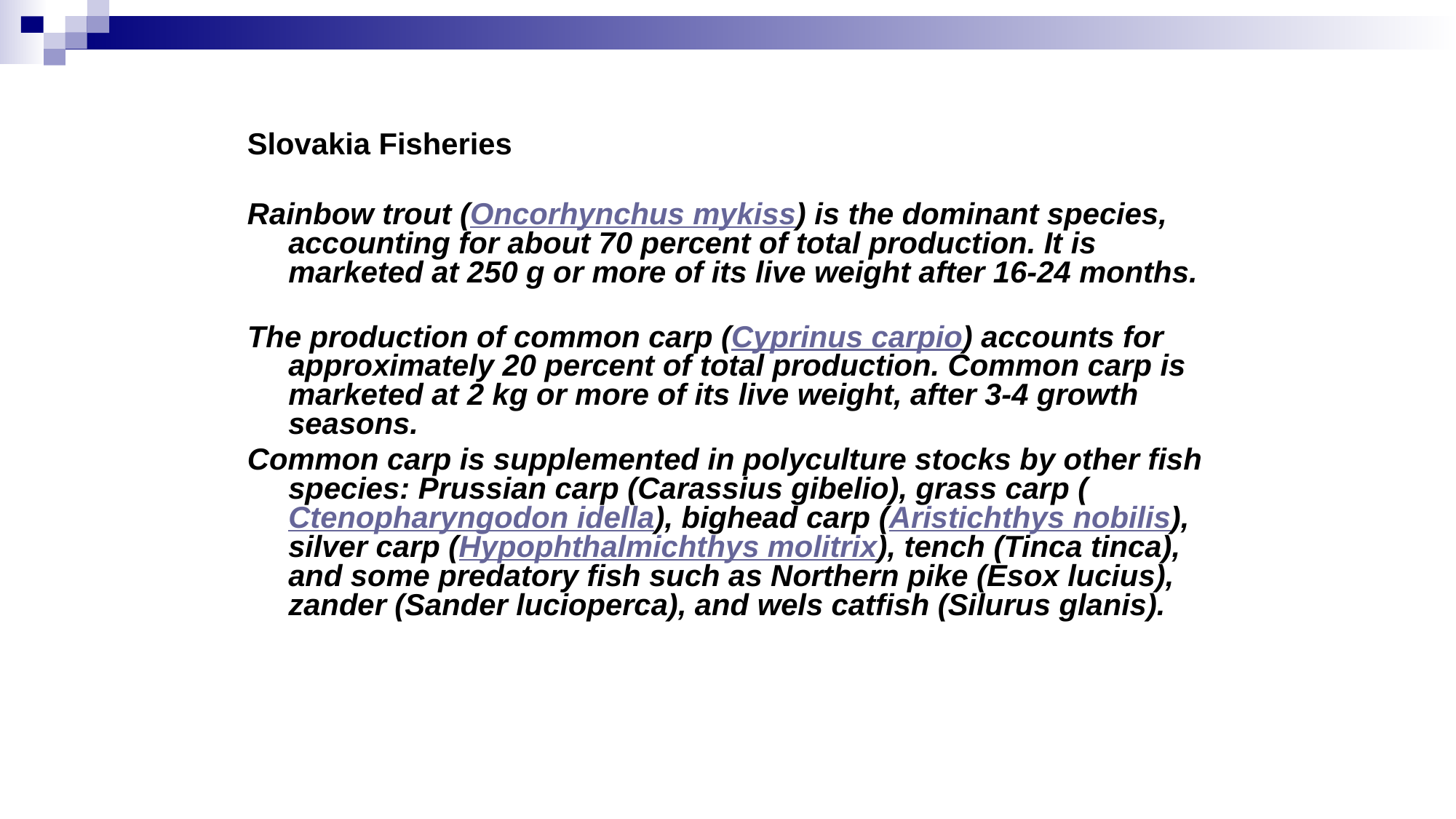

Slovakia Fisheries

Rainbow trout (Oncorhynchus mykiss) is the dominant species, accounting for about 70 percent of total production. It is marketed at 250 g or more of its live weight after 16-24 months.
The production of common carp (Cyprinus carpio) accounts for approximately 20 percent of total production. Common carp is marketed at 2 kg or more of its live weight, after 3-4 growth seasons.
Common carp is supplemented in polyculture stocks by other fish species: Prussian carp (Carassius gibelio), grass carp (Ctenopharyngodon idella), bighead carp (Aristichthys nobilis), silver carp (Hypophthalmichthys molitrix), tench (Tinca tinca), and some predatory fish such as Northern pike (Esox lucius), zander (Sander lucioperca), and wels catfish (Silurus glanis).